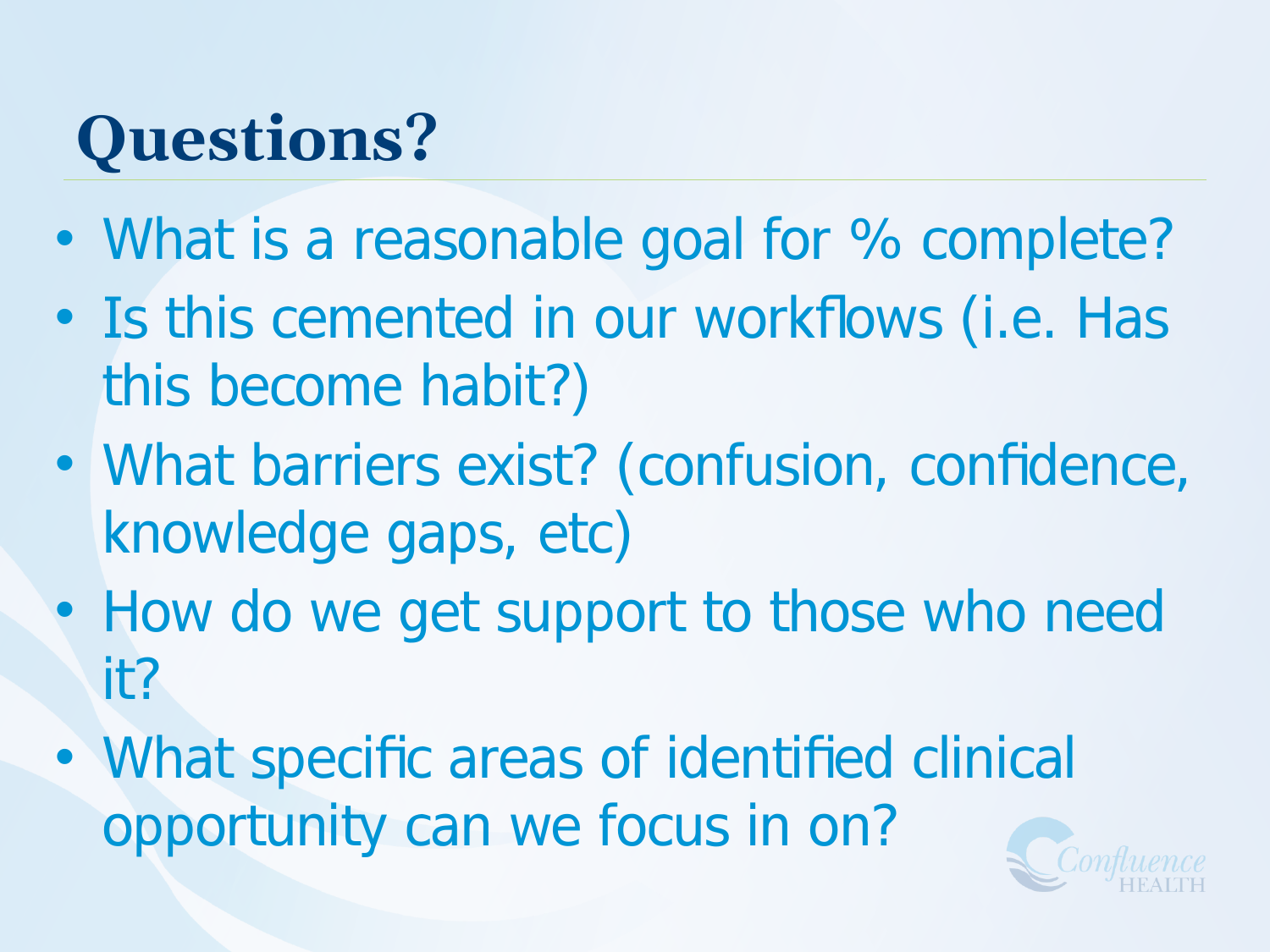

# Questions?
What is a reasonable goal for % complete?
Is this cemented in our workflows (i.e. Has this become habit?)
What barriers exist? (confusion, confidence, knowledge gaps, etc)
How do we get support to those who need it?
What specific areas of identified clinical opportunity can we focus in on?